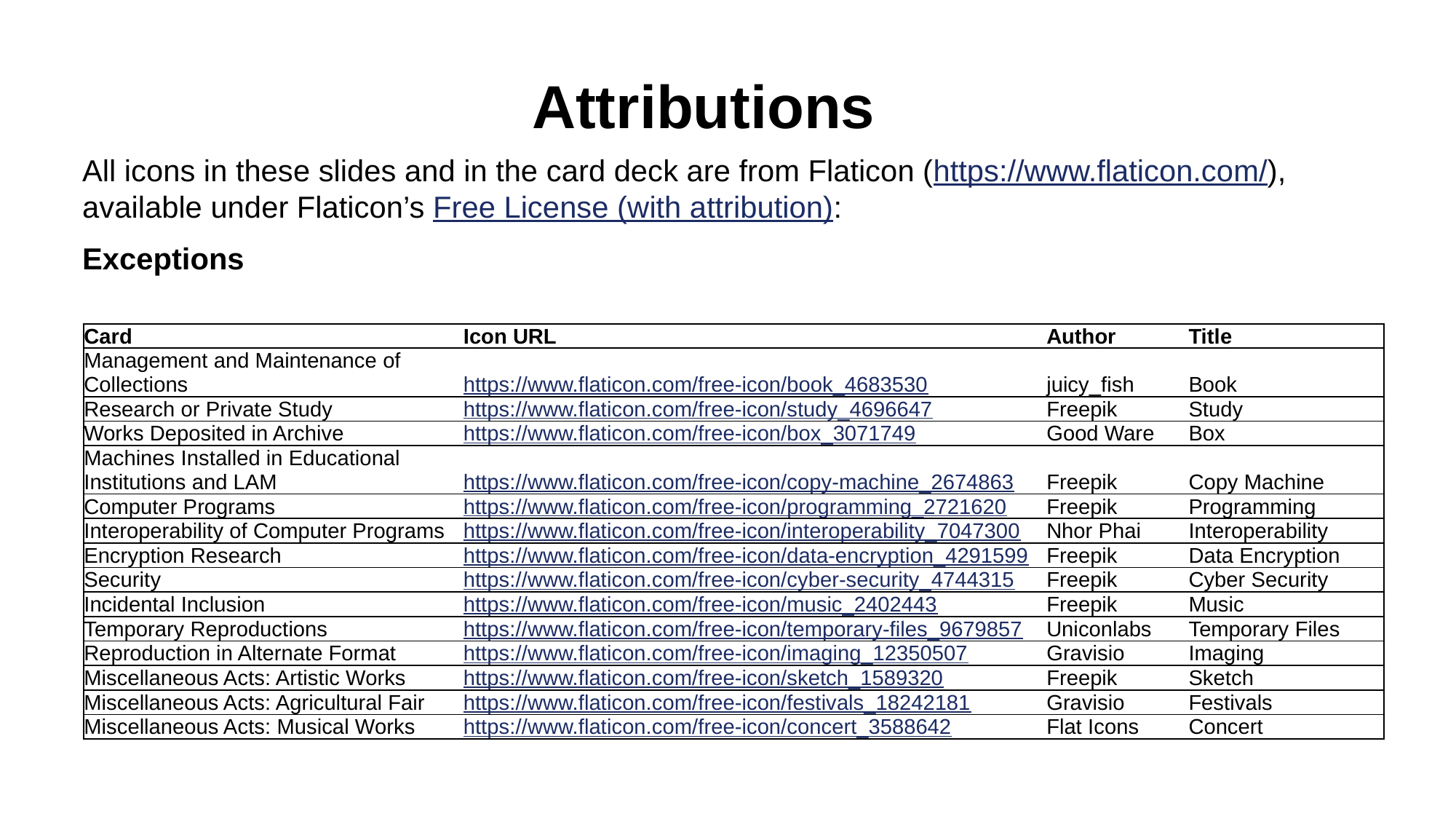

# Attributions
All icons in these slides and in the card deck are from Flaticon (https://www.flaticon.com/), available under Flaticon’s Free License (with attribution):
Exceptions
| Card | Icon URL | Author | Title |
| --- | --- | --- | --- |
| Management and Maintenance of Collections | https://www.flaticon.com/free-icon/book\_4683530 | juicy\_fish | Book |
| Research or Private Study | https://www.flaticon.com/free-icon/study\_4696647 | Freepik | Study |
| Works Deposited in Archive | https://www.flaticon.com/free-icon/box\_3071749 | Good Ware | Box |
| Machines Installed in Educational Institutions and LAM | https://www.flaticon.com/free-icon/copy-machine\_2674863 | Freepik | Copy Machine |
| Computer Programs | https://www.flaticon.com/free-icon/programming\_2721620 | Freepik | Programming |
| Interoperability of Computer Programs | https://www.flaticon.com/free-icon/interoperability\_7047300 | Nhor Phai | Interoperability |
| Encryption Research | https://www.flaticon.com/free-icon/data-encryption\_4291599 | Freepik | Data Encryption |
| Security | https://www.flaticon.com/free-icon/cyber-security\_4744315 | Freepik | Cyber Security |
| Incidental Inclusion | https://www.flaticon.com/free-icon/music\_2402443 | Freepik | Music |
| Temporary Reproductions | https://www.flaticon.com/free-icon/temporary-files\_9679857 | Uniconlabs | Temporary Files |
| Reproduction in Alternate Format | https://www.flaticon.com/free-icon/imaging\_12350507 | Gravisio | Imaging |
| Miscellaneous Acts: Artistic Works | https://www.flaticon.com/free-icon/sketch\_1589320 | Freepik | Sketch |
| Miscellaneous Acts: Agricultural Fair | https://www.flaticon.com/free-icon/festivals\_18242181 | Gravisio | Festivals |
| Miscellaneous Acts: Musical Works | https://www.flaticon.com/free-icon/concert\_3588642 | Flat Icons | Concert |